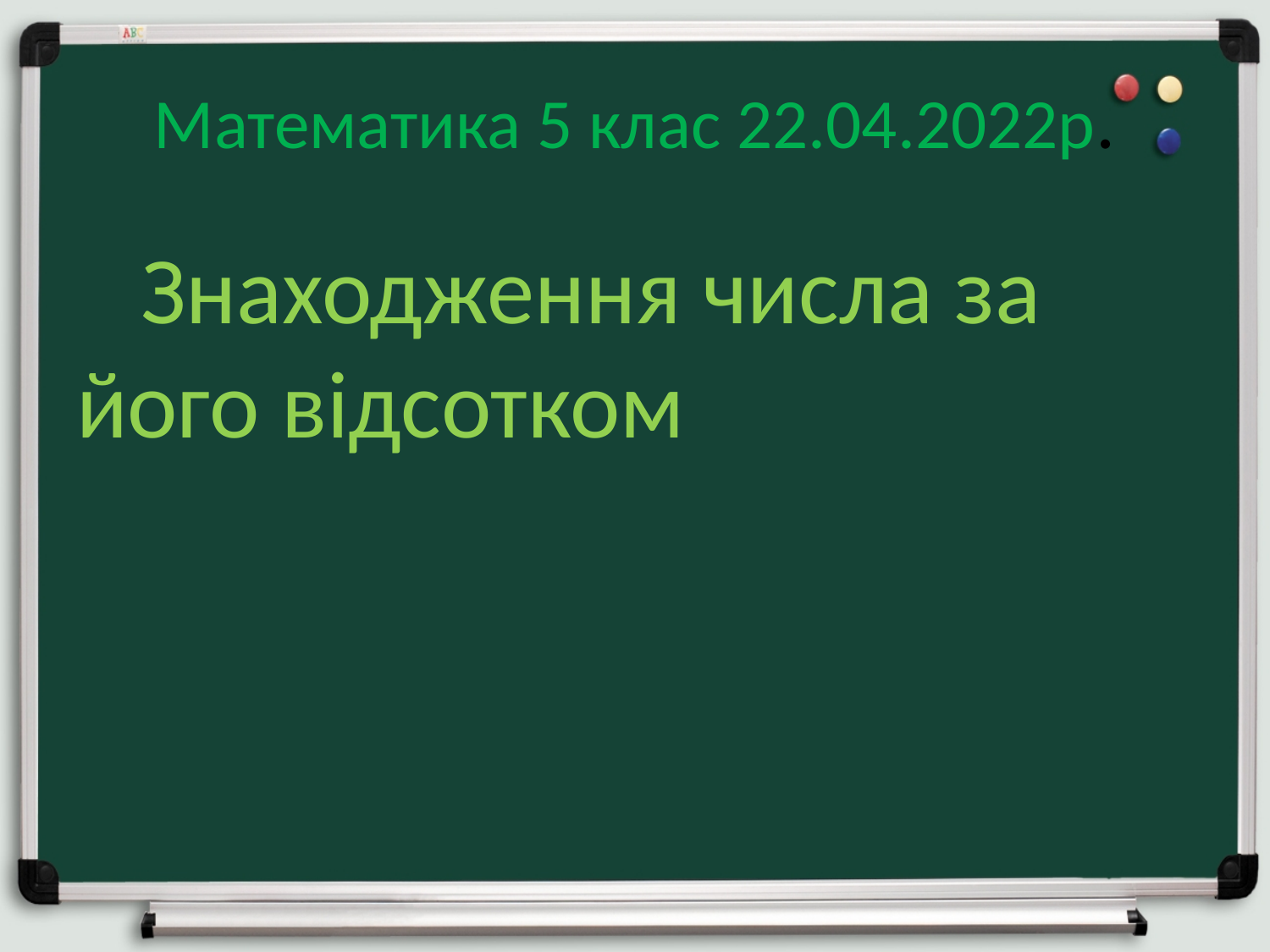

# Математика 5 клас 22.04.2022р.
   Знаходження числа за    його відсотком